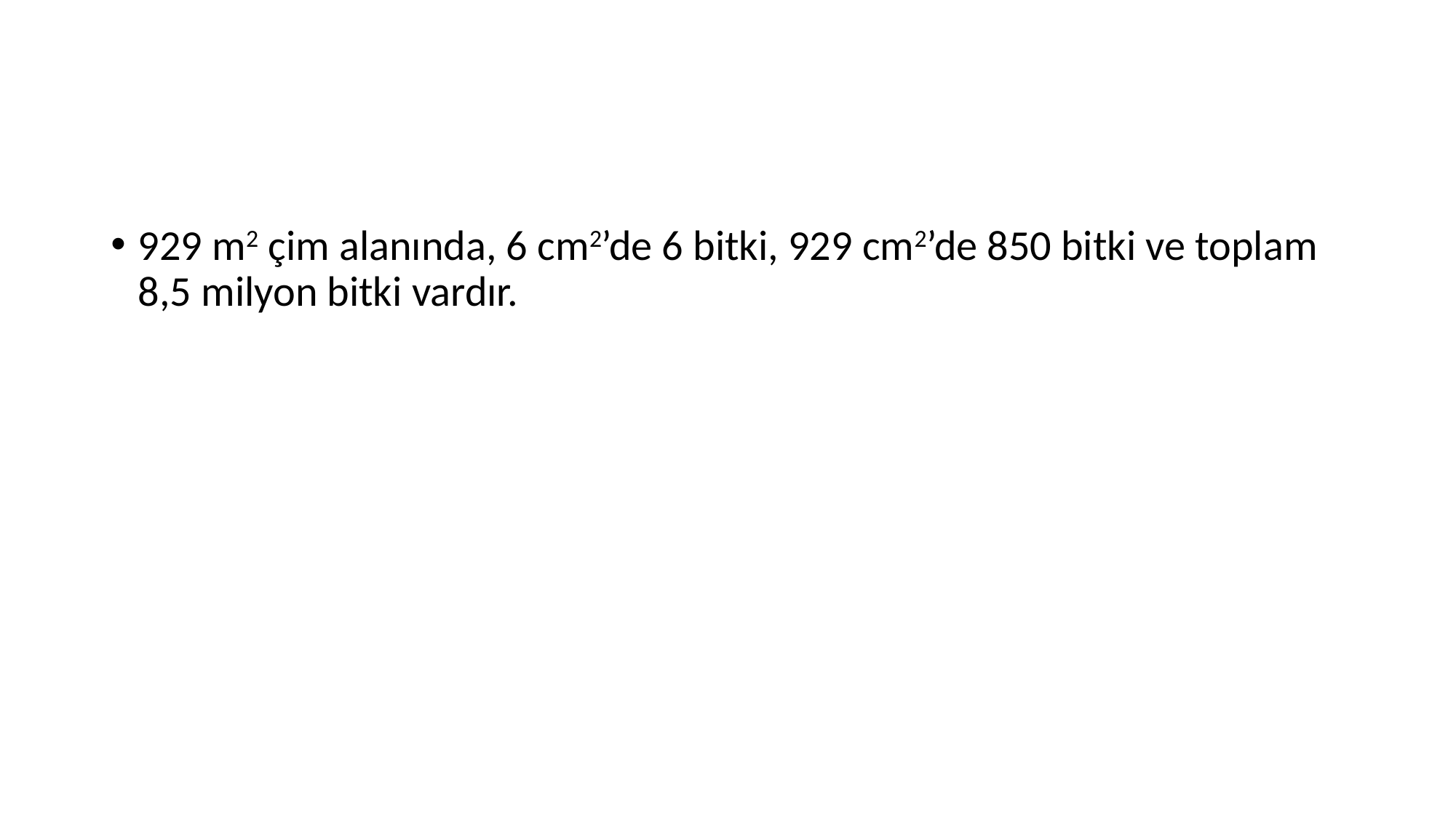

#
929 m2 çim alanında, 6 cm2’de 6 bitki, 929 cm2’de 850 bitki ve toplam 8,5 milyon bitki vardır.